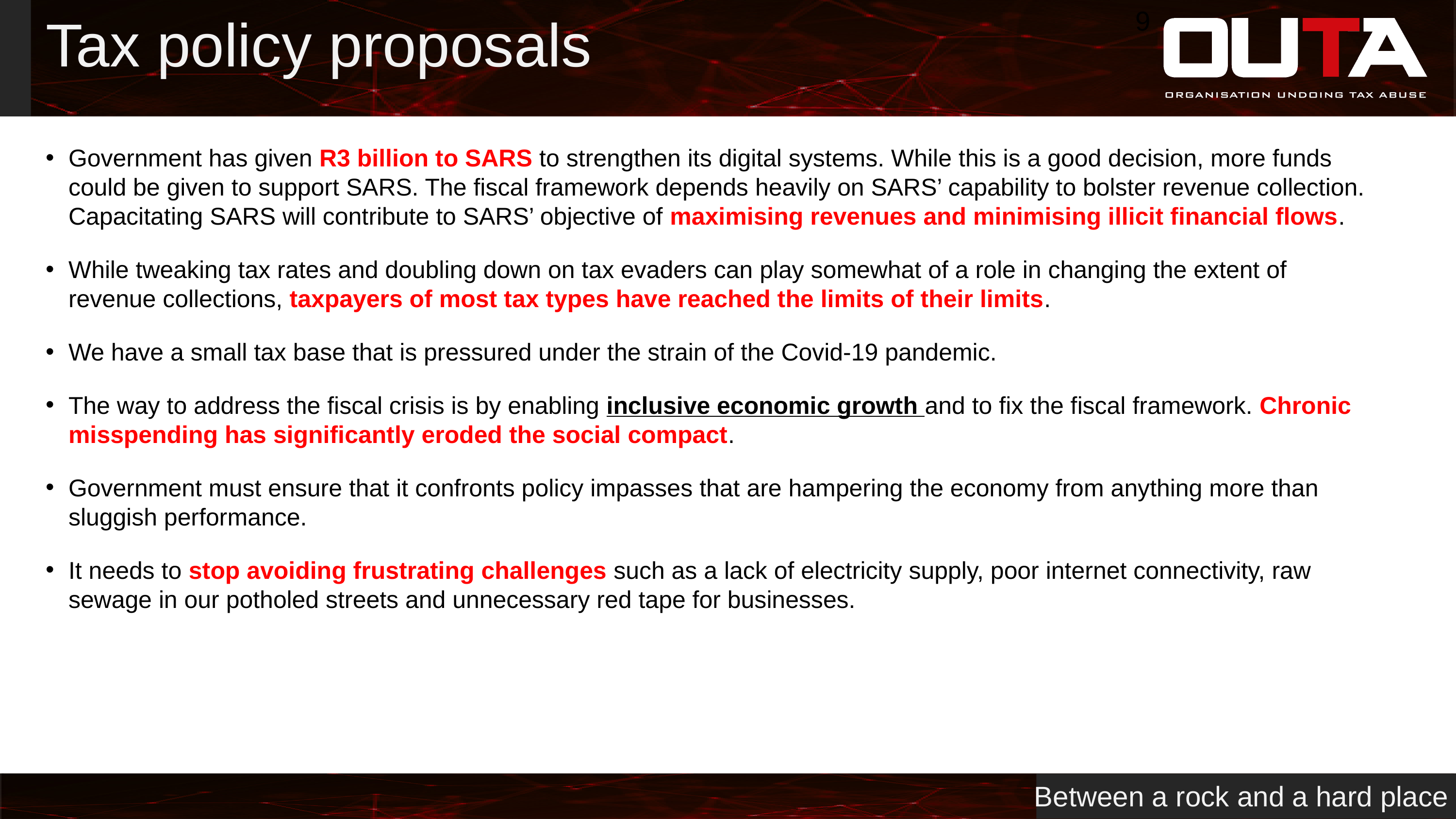

9
# Tax policy proposals
Government has given R3 billion to SARS to strengthen its digital systems. While this is a good decision, more funds could be given to support SARS. The fiscal framework depends heavily on SARS’ capability to bolster revenue collection. Capacitating SARS will contribute to SARS’ objective of maximising revenues and minimising illicit financial flows.
While tweaking tax rates and doubling down on tax evaders can play somewhat of a role in changing the extent of revenue collections, taxpayers of most tax types have reached the limits of their limits.
We have a small tax base that is pressured under the strain of the Covid-19 pandemic.
The way to address the fiscal crisis is by enabling inclusive economic growth and to fix the fiscal framework. Chronic misspending has significantly eroded the social compact.
Government must ensure that it confronts policy impasses that are hampering the economy from anything more than sluggish performance.
It needs to stop avoiding frustrating challenges such as a lack of electricity supply, poor internet connectivity, raw sewage in our potholed streets and unnecessary red tape for businesses.

Between a rock and a hard place